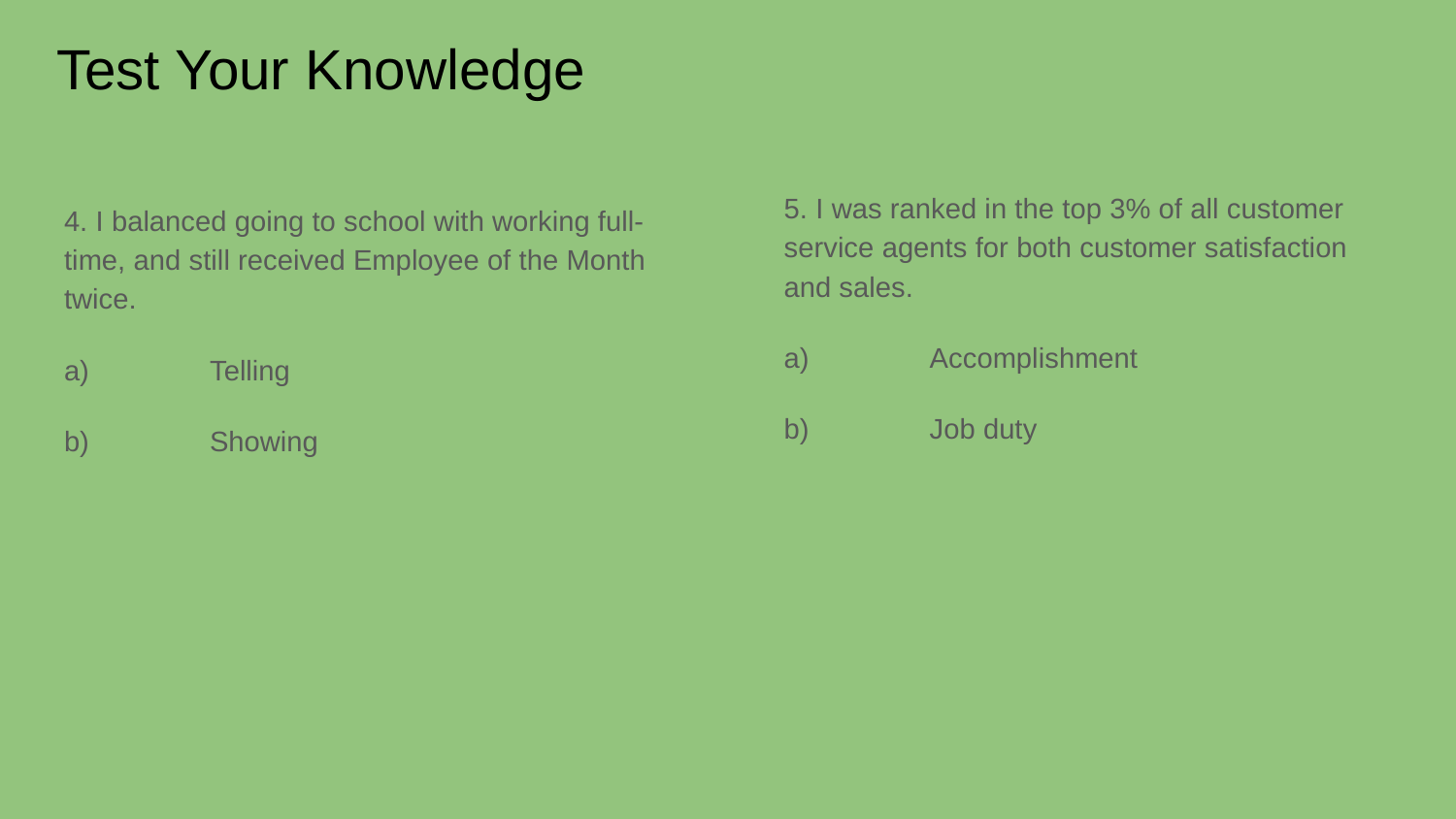

# Test Your Knowledge
5. I was ranked in the top 3% of all customer service agents for both customer satisfaction and sales.
a)	Accomplishment
b)	Job duty

4. I balanced going to school with working full-time, and still received Employee of the Month twice.
a)	Telling
b)	Showing